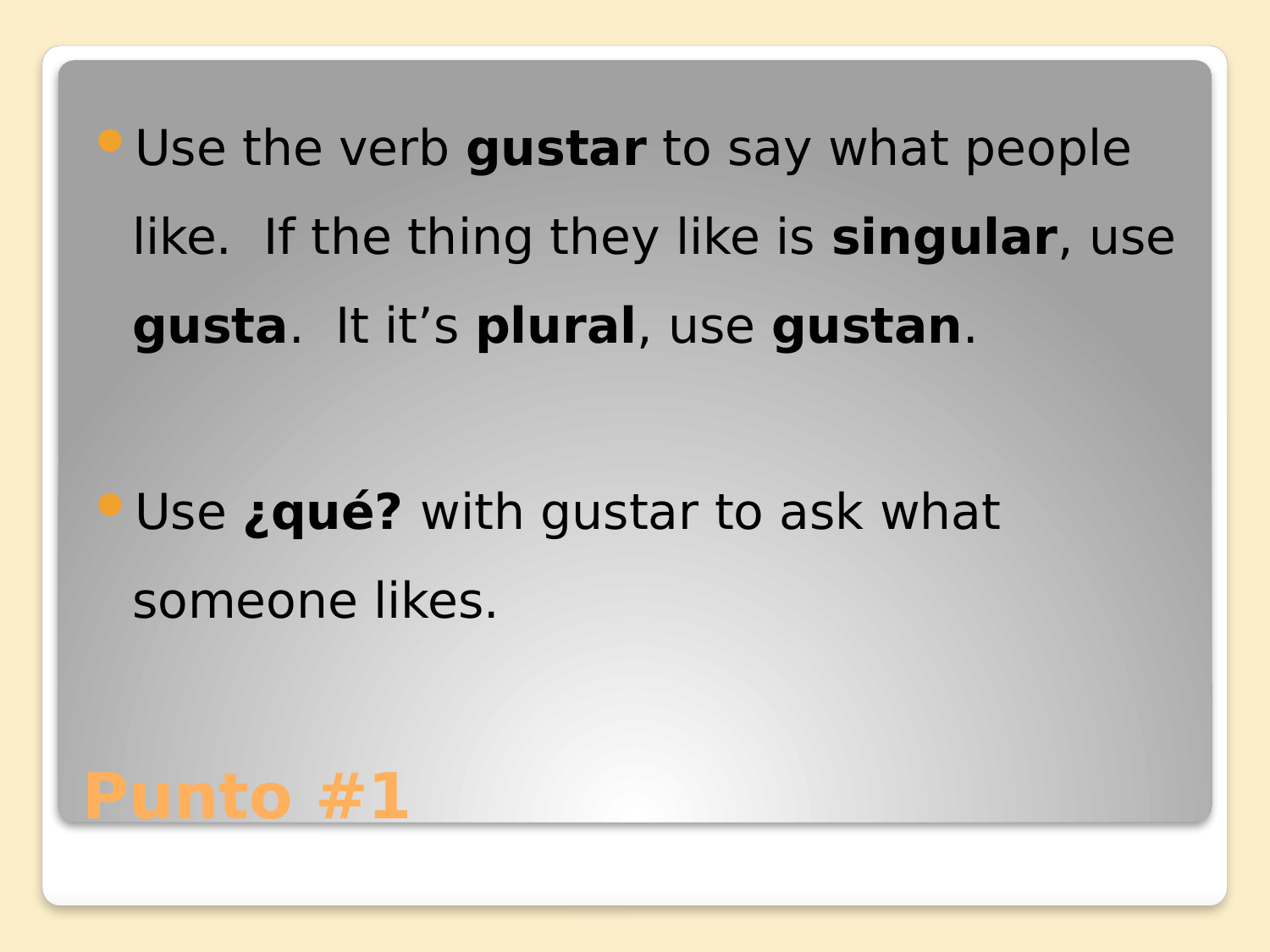

Use the verb gustar to say what people like.  If the thing they like is singular, use gusta.  It it’s plural, use gustan.

Use ¿qué? with gustar to ask what someone likes.
# Punto #1